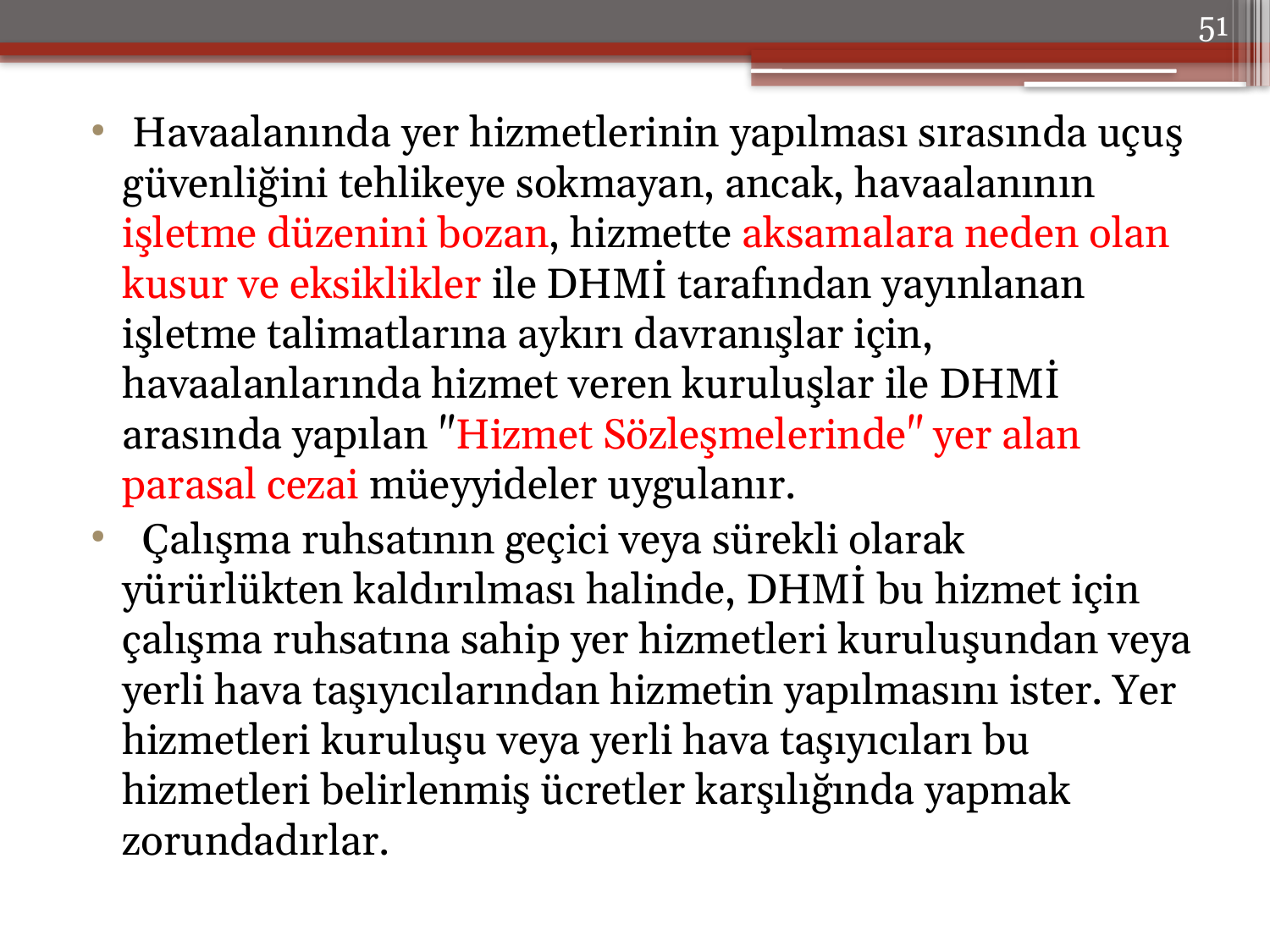

51
 Havaalanında yer hizmetlerinin yapılması sırasında uçuş güvenliğini tehlikeye sokmayan, ancak, havaalanının işletme düzenini bozan, hizmette aksamalara neden olan kusur ve eksiklikler ile DHMİ tarafından yayınlanan işletme talimatlarına aykırı davranışlar için, havaalanlarında hizmet veren kuruluşlar ile DHMİ arasında yapılan "Hizmet Sözleşmelerinde" yer alan parasal cezai müeyyideler uygulanır.
  Çalışma ruhsatının geçici veya sürekli olarak yürürlükten kaldırılması halinde, DHMİ bu hizmet için çalışma ruhsatına sahip yer hizmetleri kuruluşundan veya yerli hava taşıyıcılarından hizmetin yapılmasını ister. Yer hizmetleri kuruluşu veya yerli hava taşıyıcıları bu hizmetleri belirlenmiş ücretler karşılığında yapmak zorundadırlar.